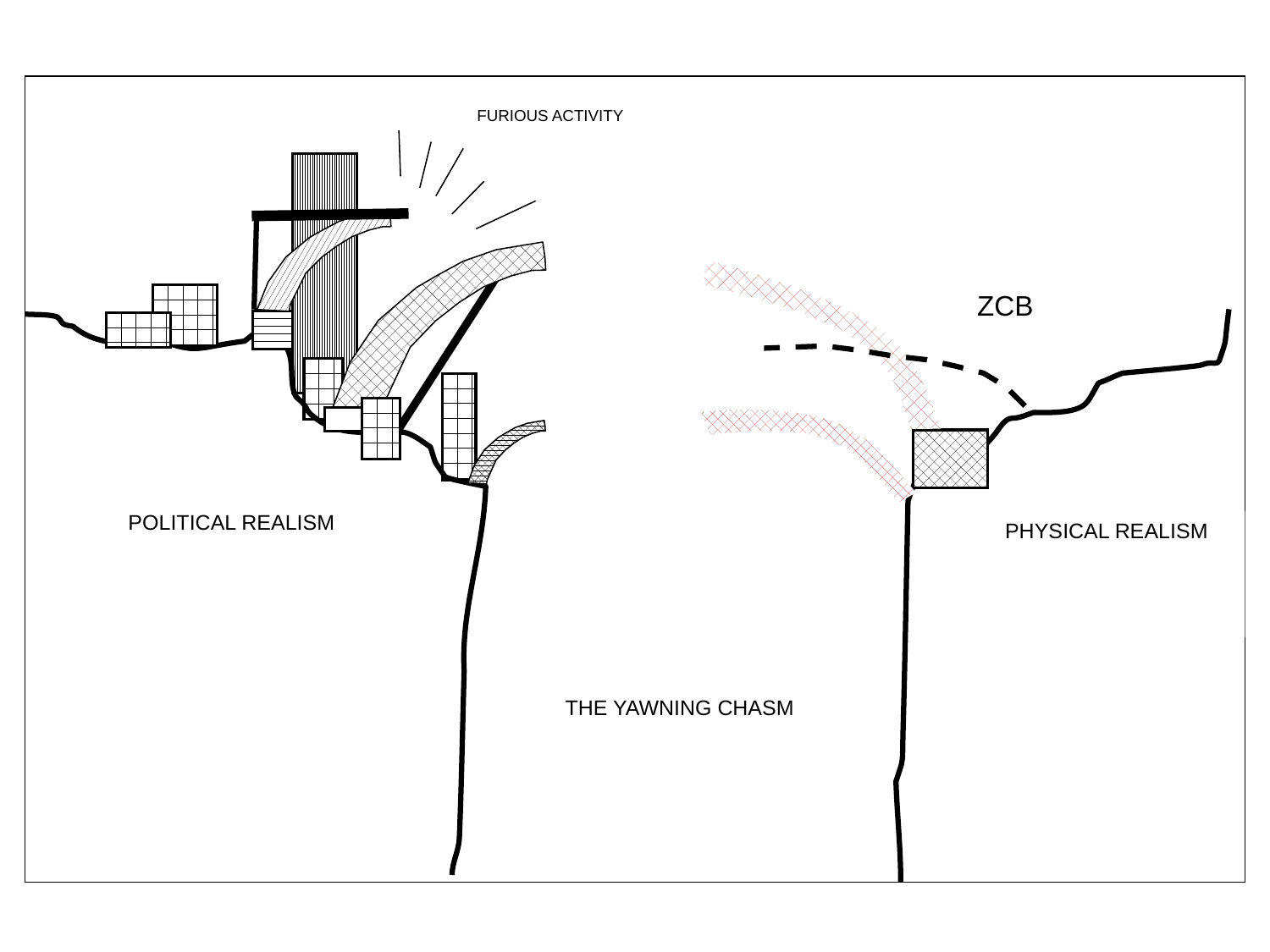

FURIOUS ACTIVITY

ZCB

POLITICAL REALISM
PHYSICAL REALISM
THE YAWNING CHASM